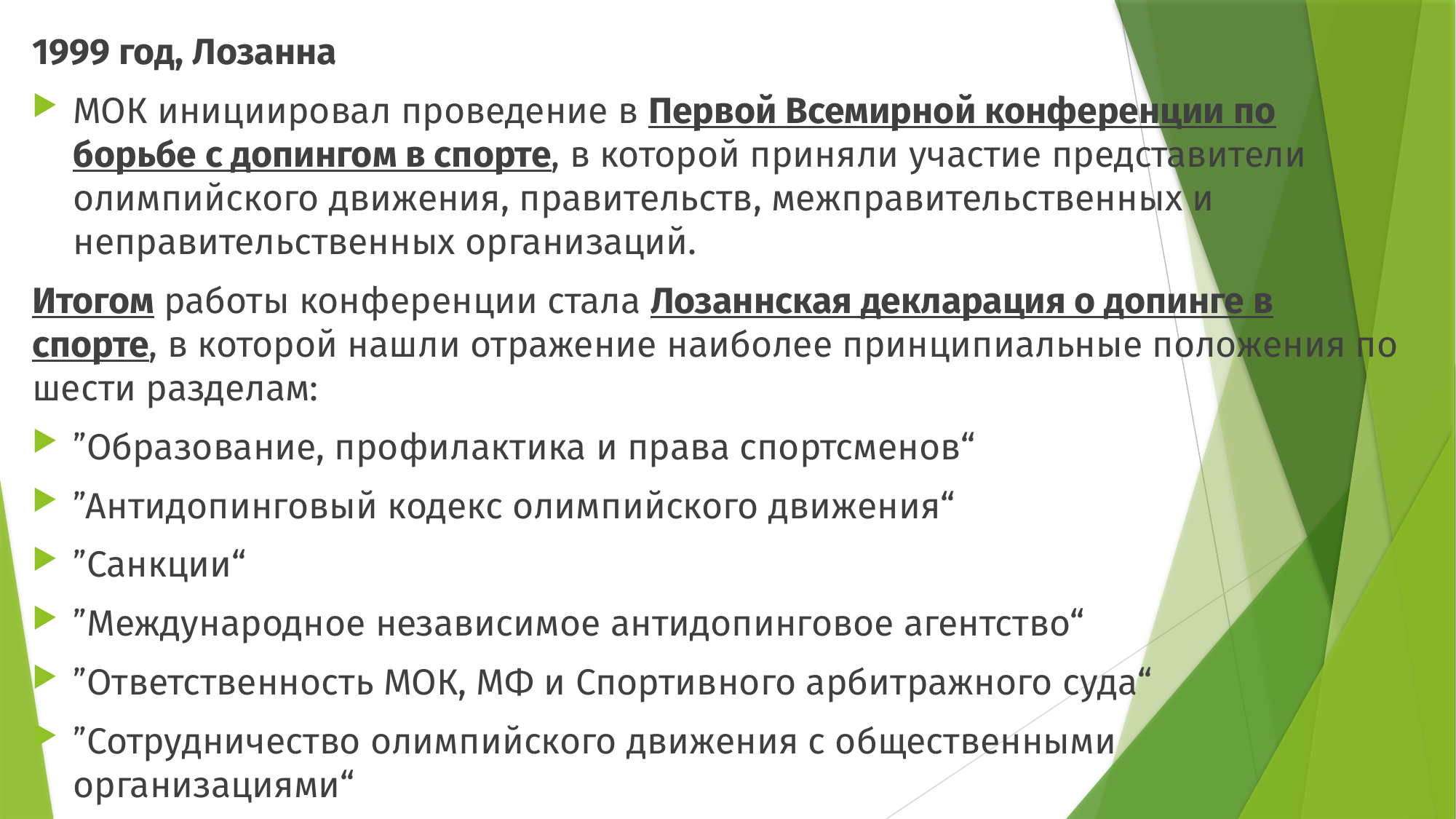

1999 год, Лозанна
МОК инициировал проведение в Первой Всемирной конференции по борьбе с допингом в спорте, в которой приняли участие представители олимпийского движения, правительств, межправительственных и неправительственных организаций.
Итогом работы конференции стала Лозаннская декларация о допинге в спорте, в которой нашли отражение наиболее принципиальные положения по шести разделам:
ˮОбразование, профилактика и права спортсменов“
ˮАнтидопинговый кодекс олимпийского движения“
ˮСанкции“
ˮМеждународное независимое антидопинговое агентство“
ˮОтветственность МОК, МФ и Спортивного арбитражного суда“
ˮСотрудничество олимпийского движения с общественными организациями“